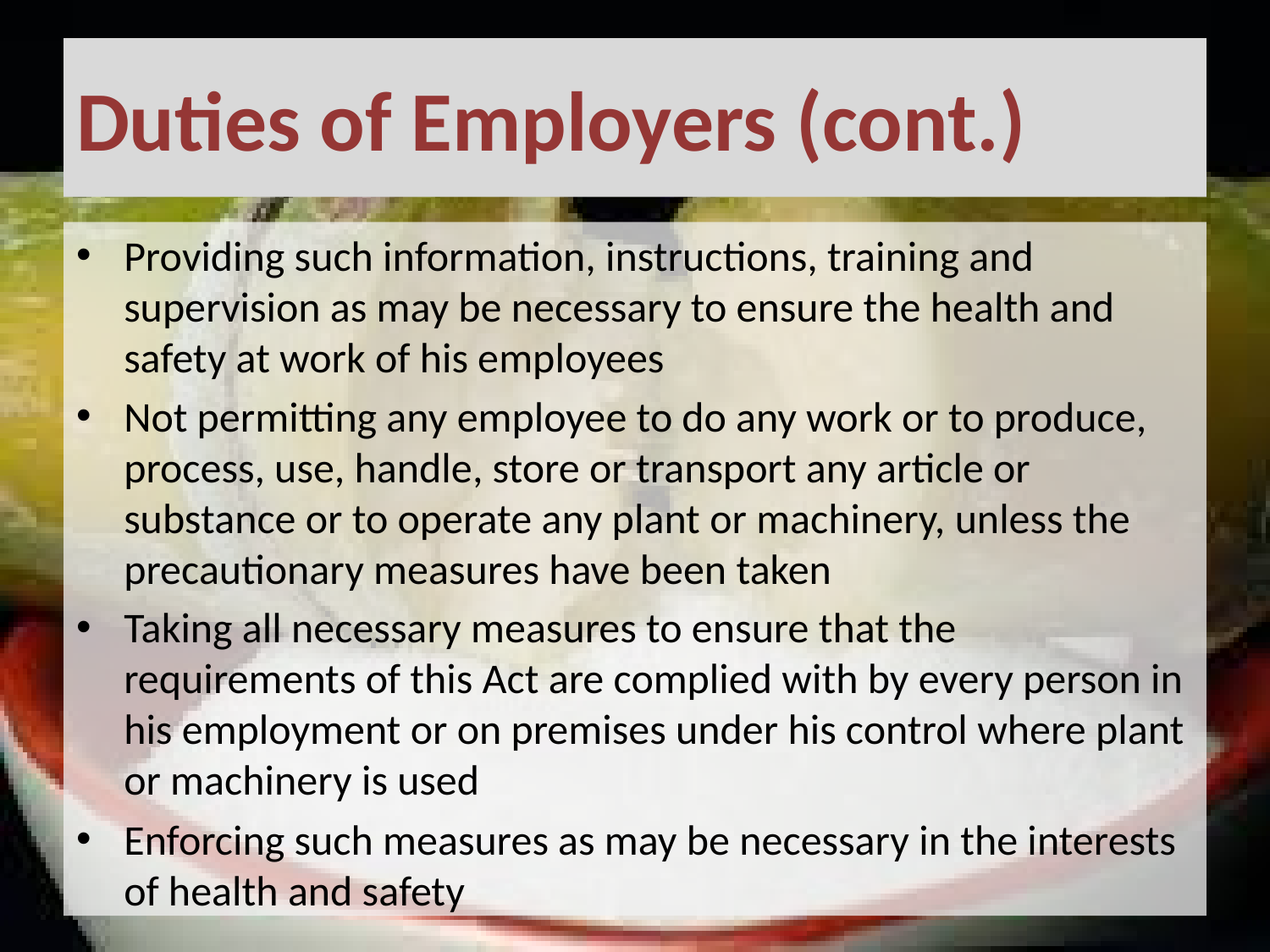

# Duties of Employers (cont.)
Providing such information, instructions, training and supervision as may be necessary to ensure the health and safety at work of his employees
Not permitting any employee to do any work or to produce, process, use, handle, store or transport any article or substance or to operate any plant or machinery, unless the precautionary measures have been taken
Taking all necessary measures to ensure that the requirements of this Act are complied with by every person in his employment or on premises under his control where plant or machinery is used
Enforcing such measures as may be necessary in the interests of health and safety